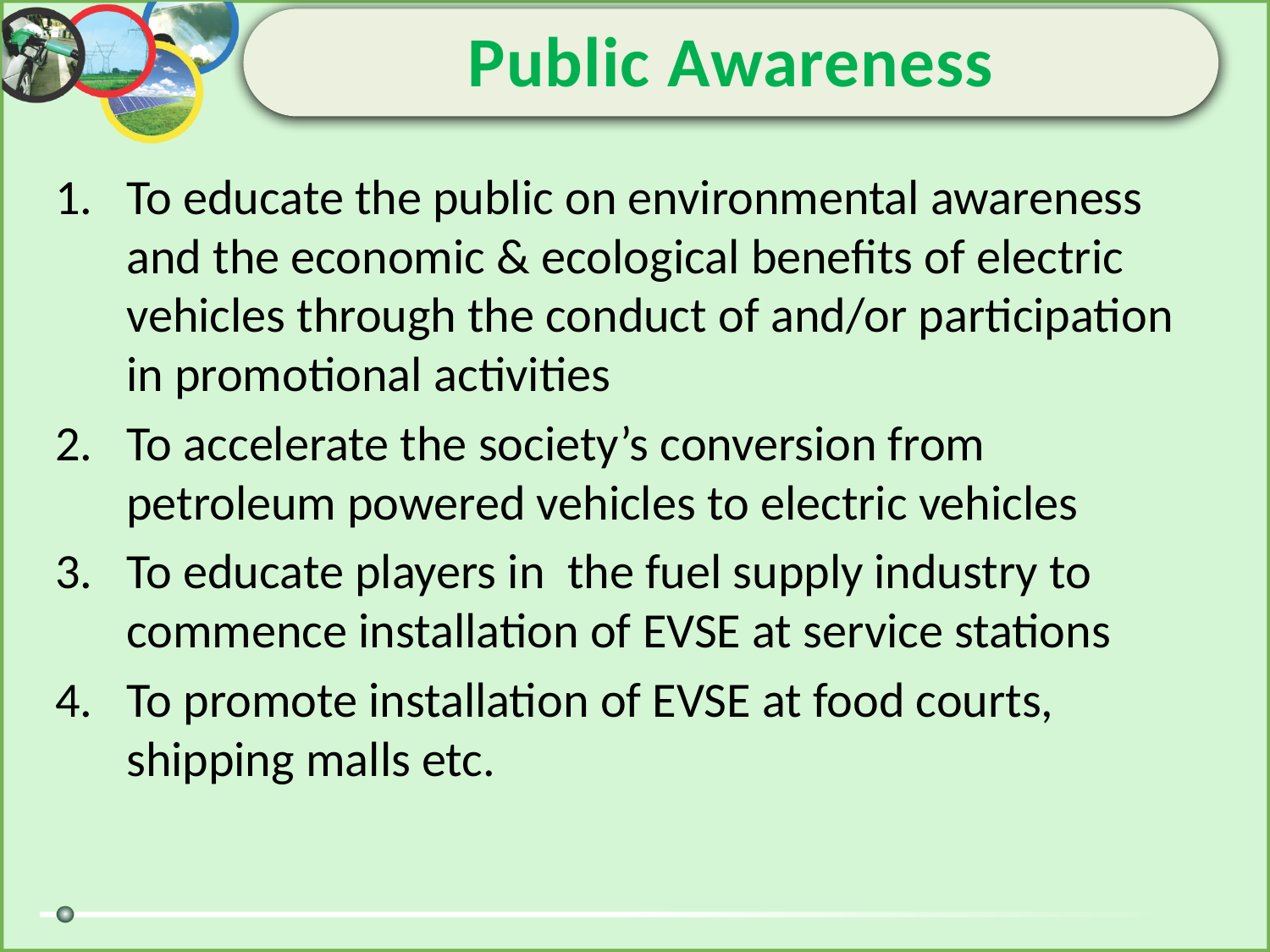

# Public Awareness

To educate the public on environmental awareness and the economic & ecological benefits of electric vehicles through the conduct of and/or participation in promotional activities
To accelerate the society’s conversion from petroleum powered vehicles to electric vehicles
To educate players in  the fuel supply industry to commence installation of EVSE at service stations
To promote installation of EVSE at food courts, shipping malls etc.